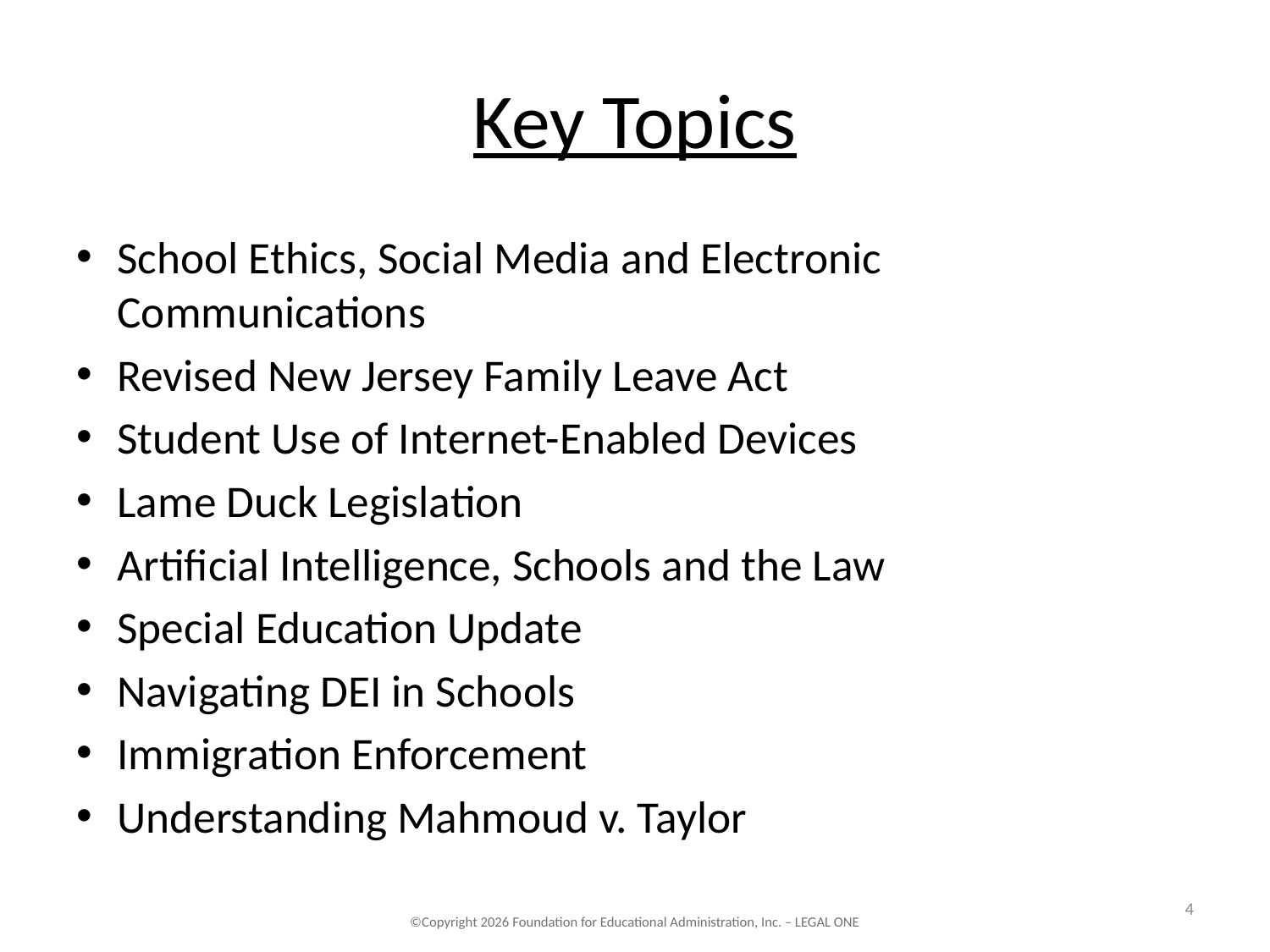

# Key Topics
School Ethics, Social Media and Electronic Communications
Revised New Jersey Family Leave Act
Student Use of Internet-Enabled Devices
Lame Duck Legislation
Artificial Intelligence, Schools and the Law
Special Education Update
Navigating DEI in Schools
Immigration Enforcement
Understanding Mahmoud v. Taylor
4